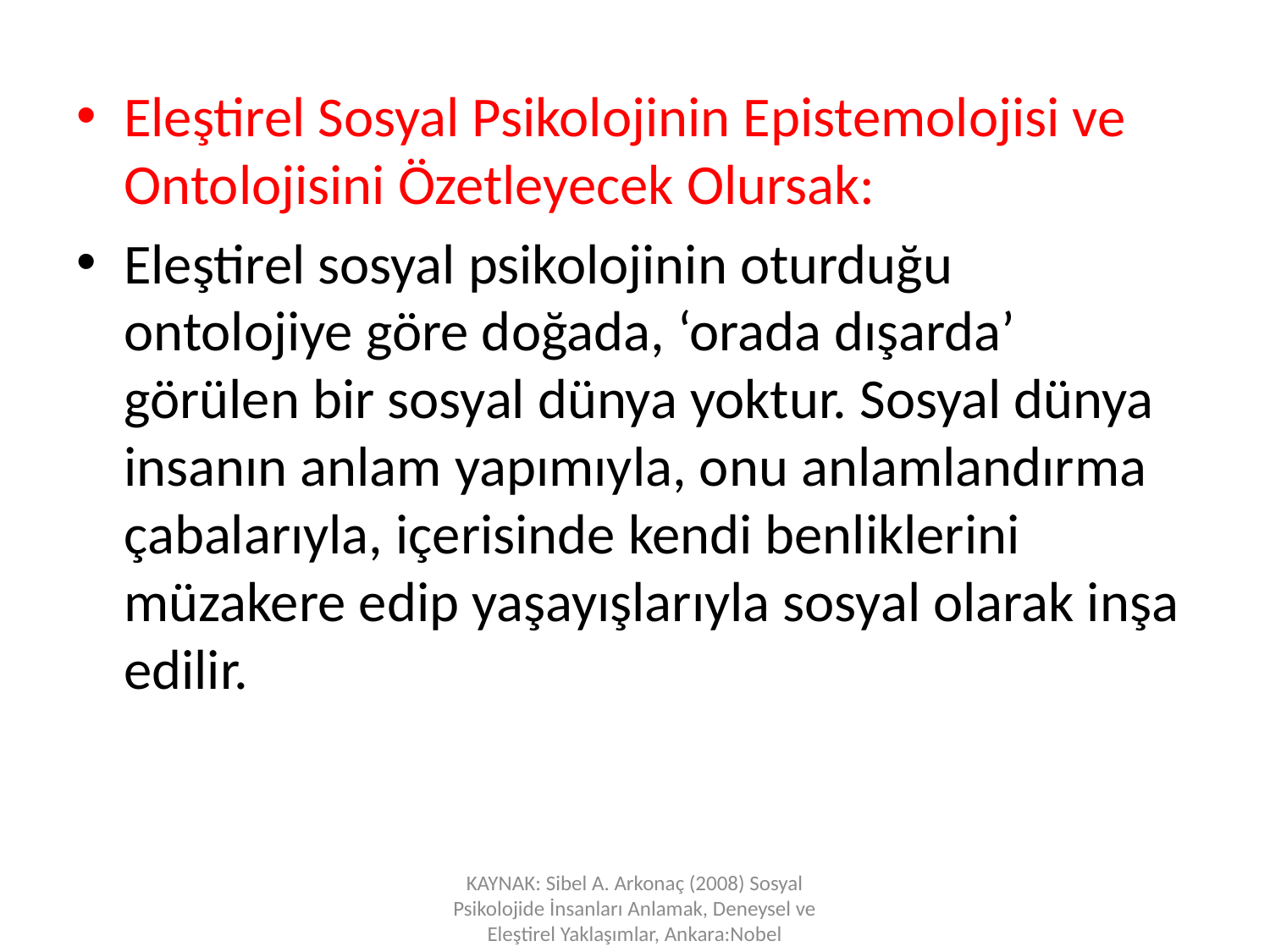

Eleştirel Sosyal Psikolojinin Epistemolojisi ve Ontolojisini Özetleyecek Olursak:
Eleştirel sosyal psikolojinin oturduğu ontolojiye göre doğada, ‘orada dışarda’ görülen bir sosyal dünya yoktur. Sosyal dünya insanın anlam yapımıyla, onu anlamlandırma çabalarıyla, içerisinde kendi benliklerini müzakere edip yaşayışlarıyla sosyal olarak inşa edilir.
KAYNAK: Sibel A. Arkonaç (2008) Sosyal Psikolojide İnsanları Anlamak, Deneysel ve Eleştirel Yaklaşımlar, Ankara:Nobel